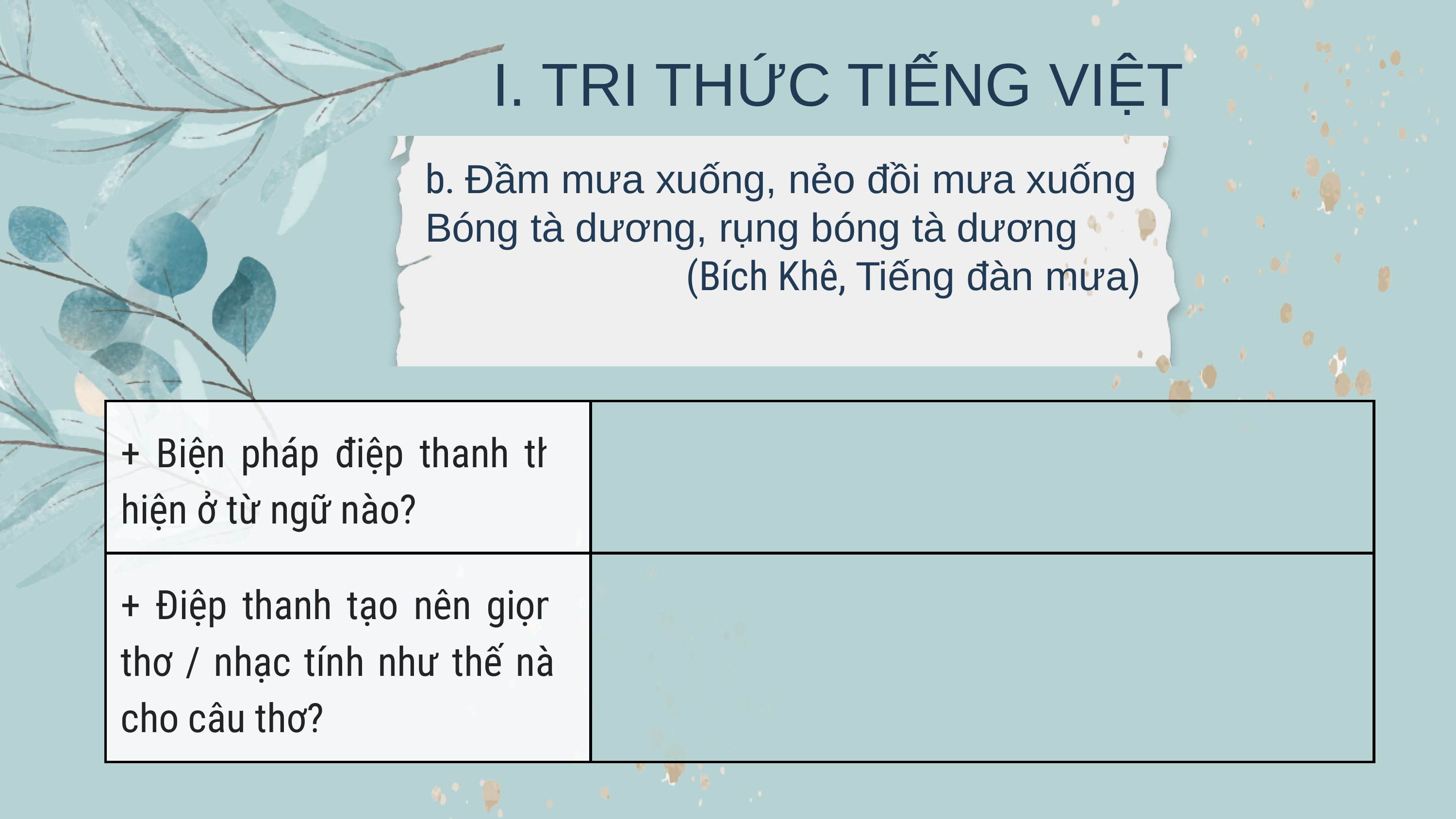

I. TRI THỨC TIẾNG VIỆT

b. Đầm mưa xuống, nẻo đồi mưa xuống
Bóng tà dương, rụng bóng tà dương
(Bích Khê, Tiếng đàn mưa)
| + Biện pháp điệp thanh thể hiện ở từ ngữ nào? |  |
| --- | --- |
| + Điệp thanh tạo nên giọng thơ / nhạc tính như thế nào cho câu thơ? |  |